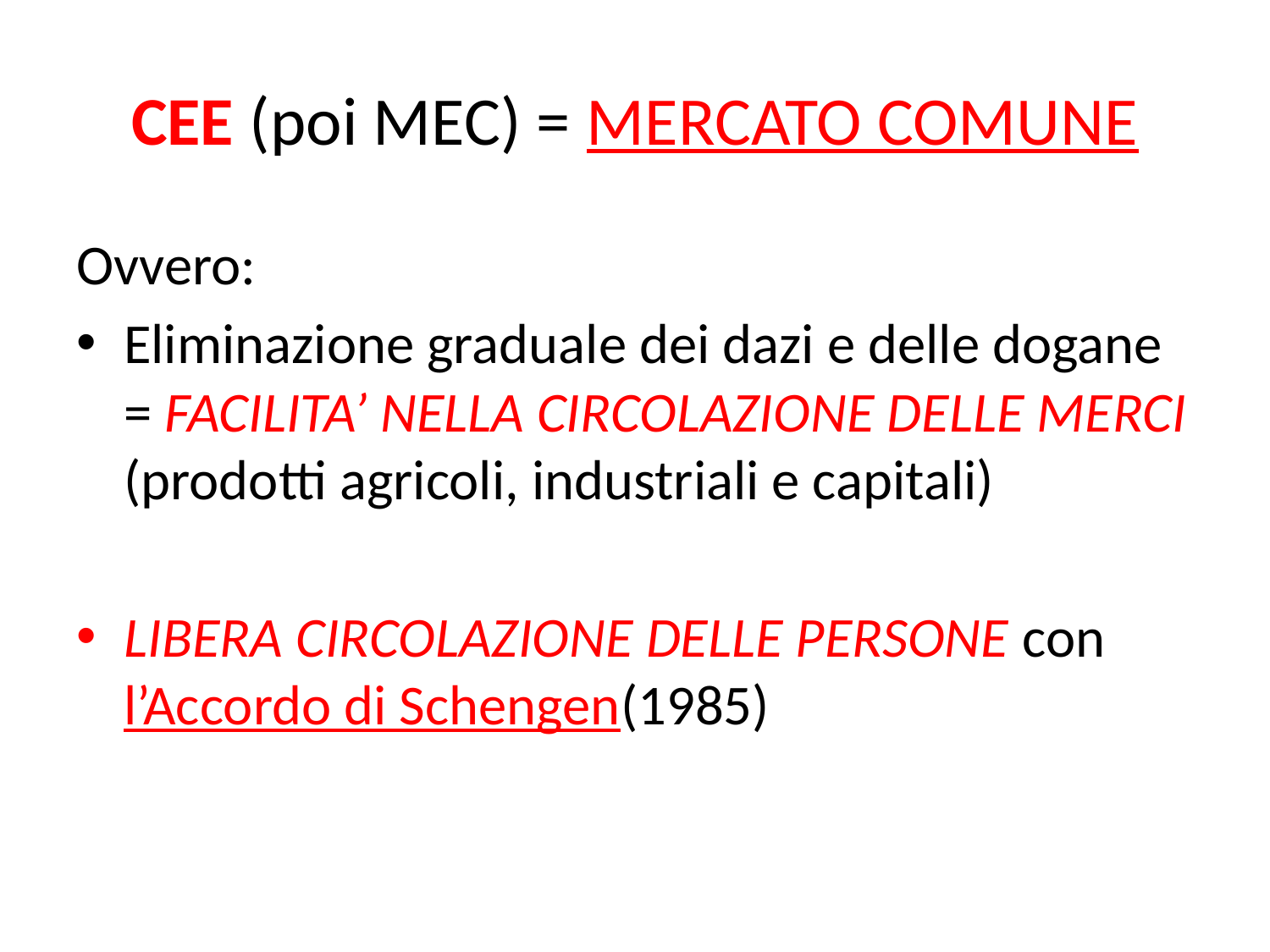

# CEE (poi MEC) = MERCATO COMUNE
Ovvero:
Eliminazione graduale dei dazi e delle dogane = FACILITA’ NELLA CIRCOLAZIONE DELLE MERCI (prodotti agricoli, industriali e capitali)

LIBERA CIRCOLAZIONE DELLE PERSONE con l’Accordo di Schengen(1985)